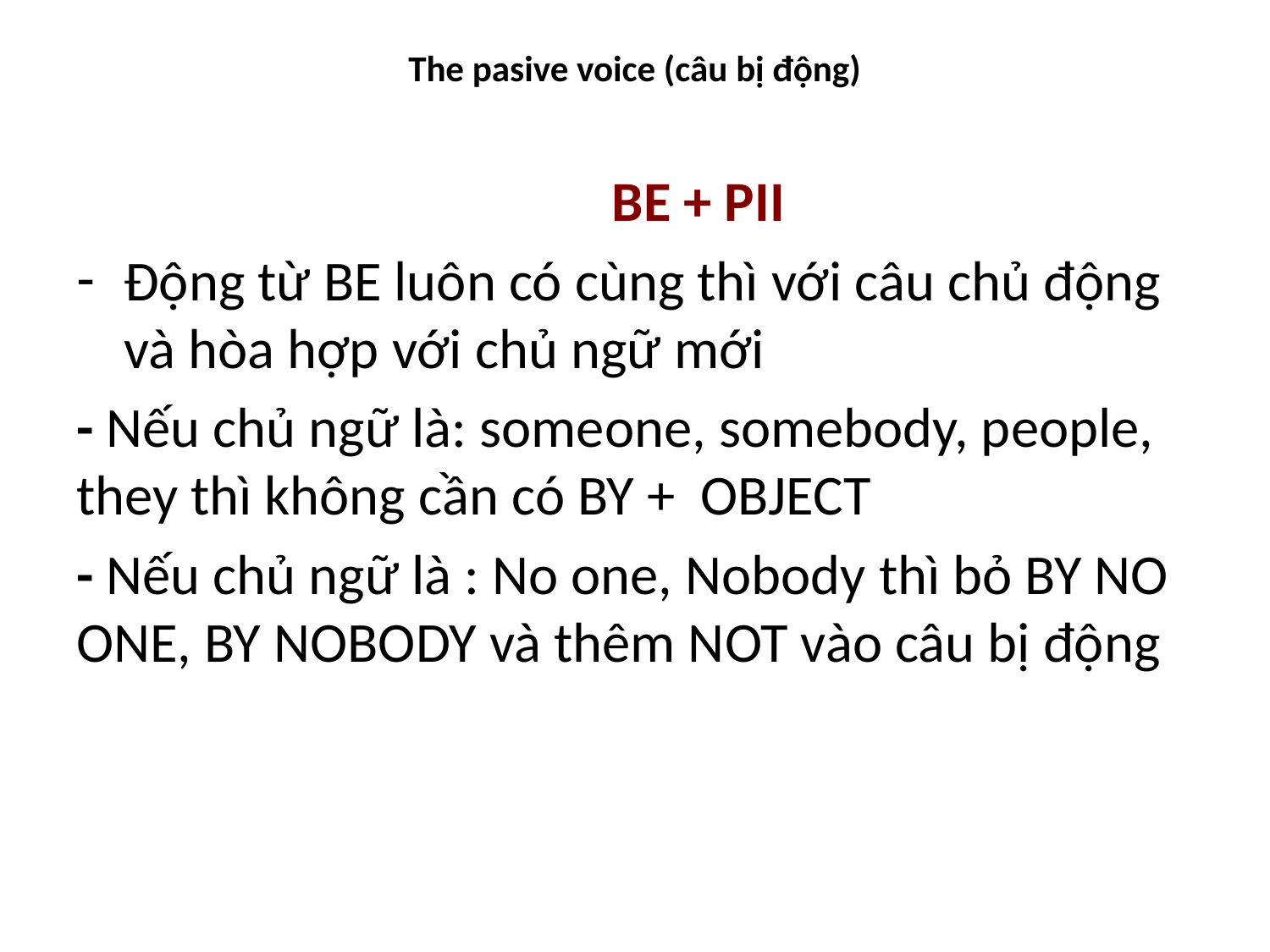

# The pasive voice (câu bị động)
	BE + PII
Động từ BE luôn có cùng thì với câu chủ động và hòa hợp với chủ ngữ mới
- Nếu chủ ngữ là: someone, somebody, people, they thì không cần có BY +  OBJECT
- Nếu chủ ngữ là : No one, Nobody thì bỏ BY NO ONE, BY NOBODY và thêm NOT vào câu bị động